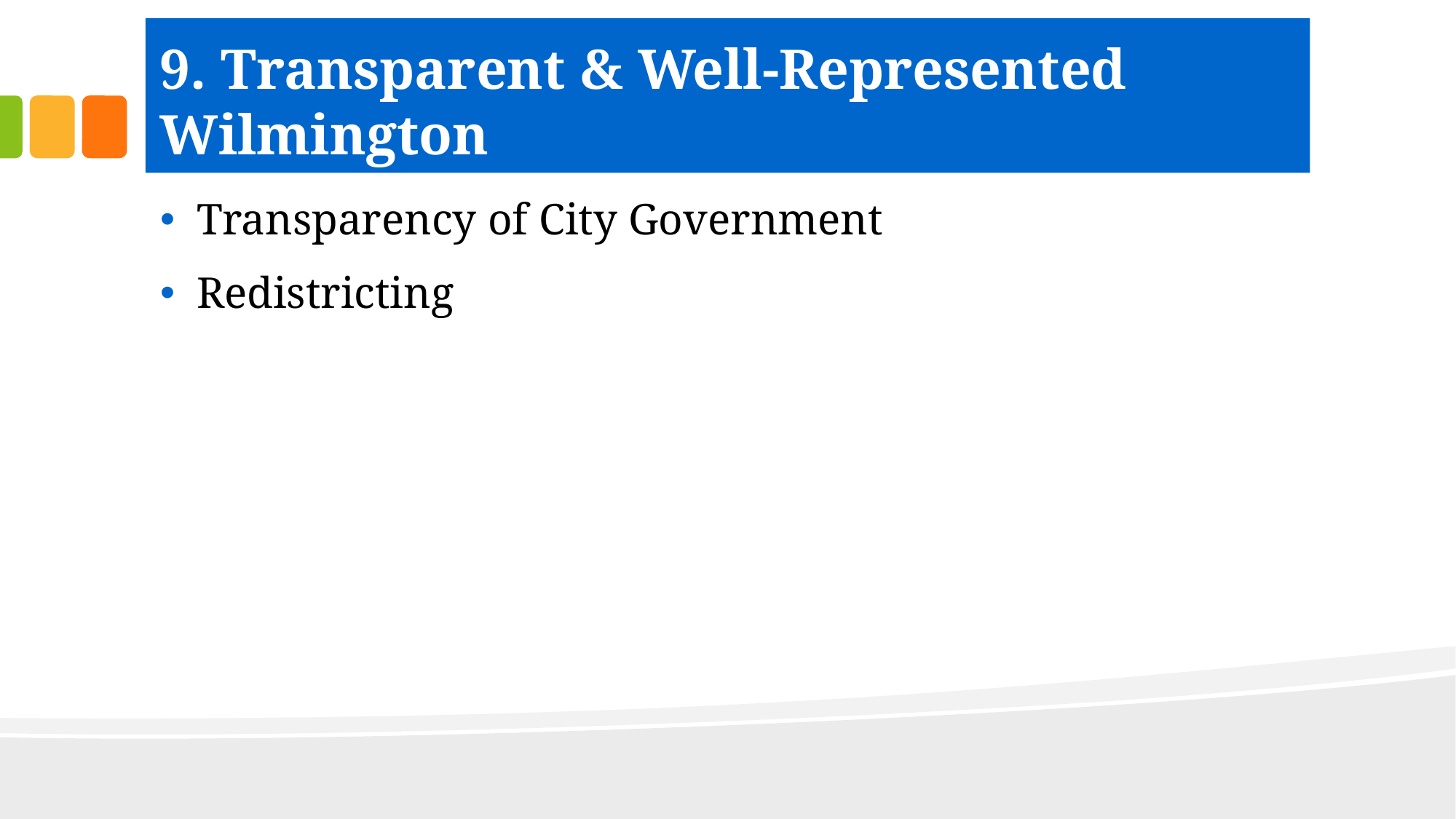

# 9. Transparent & Well-Represented Wilmington
Transparency of City Government
Redistricting